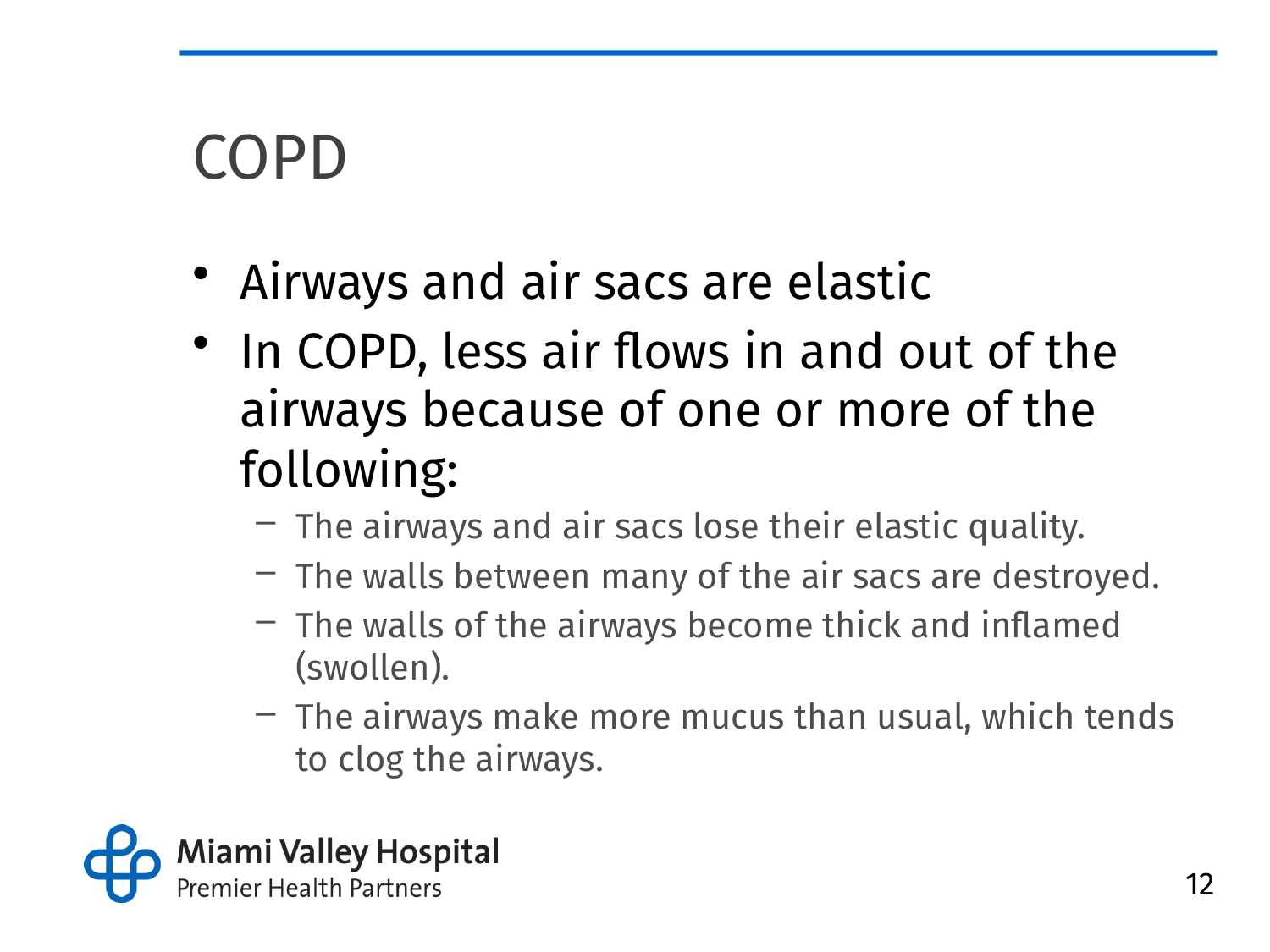

# COPD
Airways and air sacs are elastic
In COPD, less air flows in and out of the airways because of one or more of the following:
The airways and air sacs lose their elastic quality.
The walls between many of the air sacs are destroyed.
The walls of the airways become thick and inflamed (swollen).
The airways make more mucus than usual, which tends to clog the airways.